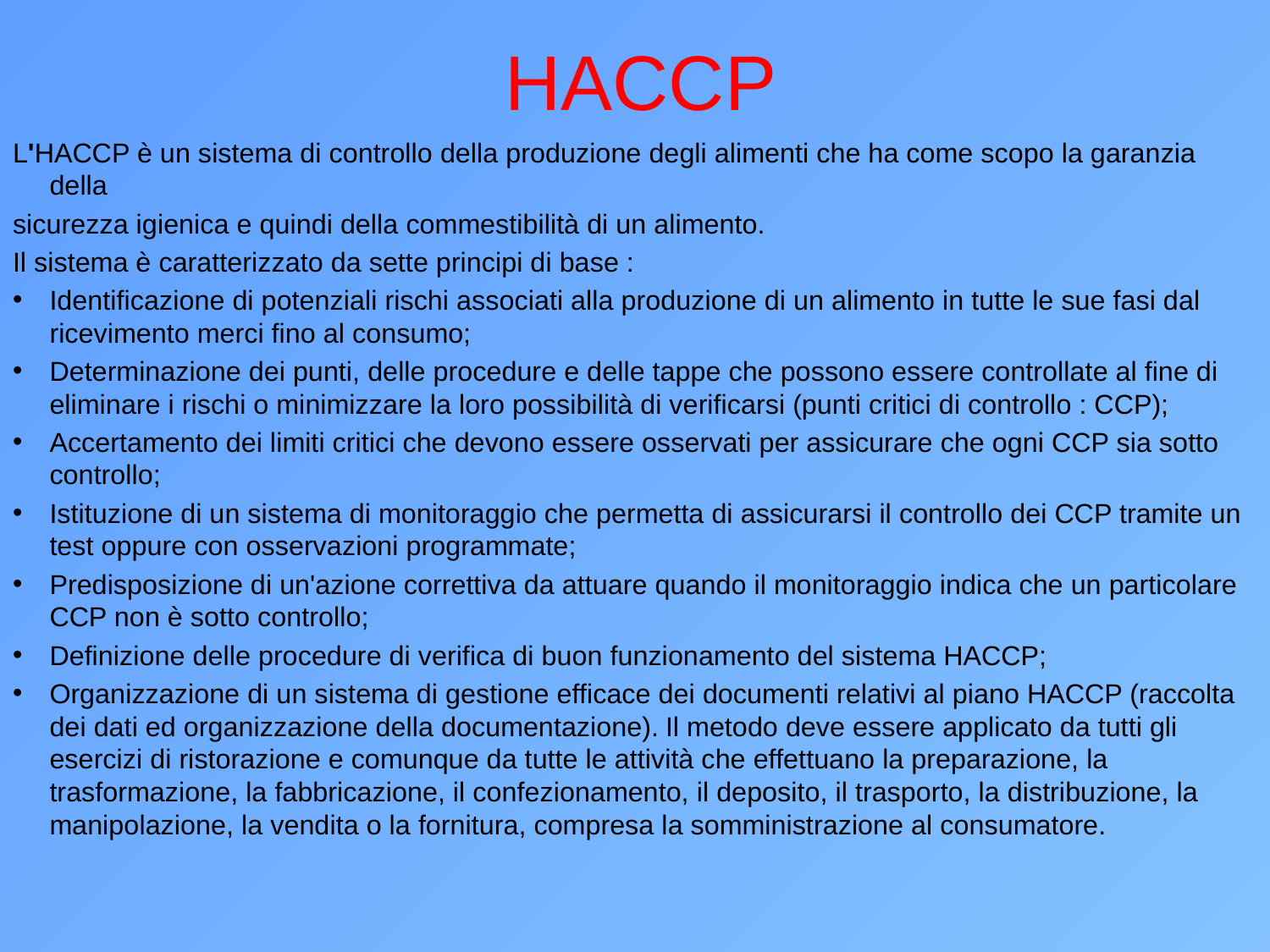

# HACCP
L'HACCP è un sistema di controllo della produzione degli alimenti che ha come scopo la garanzia della
sicurezza igienica e quindi della commestibilità di un alimento.
Il sistema è caratterizzato da sette principi di base :
Identificazione di potenziali rischi associati alla produzione di un alimento in tutte le sue fasi dal ricevimento merci fino al consumo;
Determinazione dei punti, delle procedure e delle tappe che possono essere controllate al fine di eliminare i rischi o minimizzare la loro possibilità di verificarsi (punti critici di controllo : CCP);
Accertamento dei limiti critici che devono essere osservati per assicurare che ogni CCP sia sotto controllo;
Istituzione di un sistema di monitoraggio che permetta di assicurarsi il controllo dei CCP tramite un test oppure con osservazioni programmate;
Predisposizione di un'azione correttiva da attuare quando il monitoraggio indica che un particolare CCP non è sotto controllo;
Definizione delle procedure di verifica di buon funzionamento del sistema HACCP;
Organizzazione di un sistema di gestione efficace dei documenti relativi al piano HACCP (raccolta dei dati ed organizzazione della documentazione). Il metodo deve essere applicato da tutti gli esercizi di ristorazione e comunque da tutte le attività che effettuano la preparazione, la trasformazione, la fabbricazione, il confezionamento, il deposito, il trasporto, la distribuzione, la manipolazione, la vendita o la fornitura, compresa la somministrazione al consumatore.